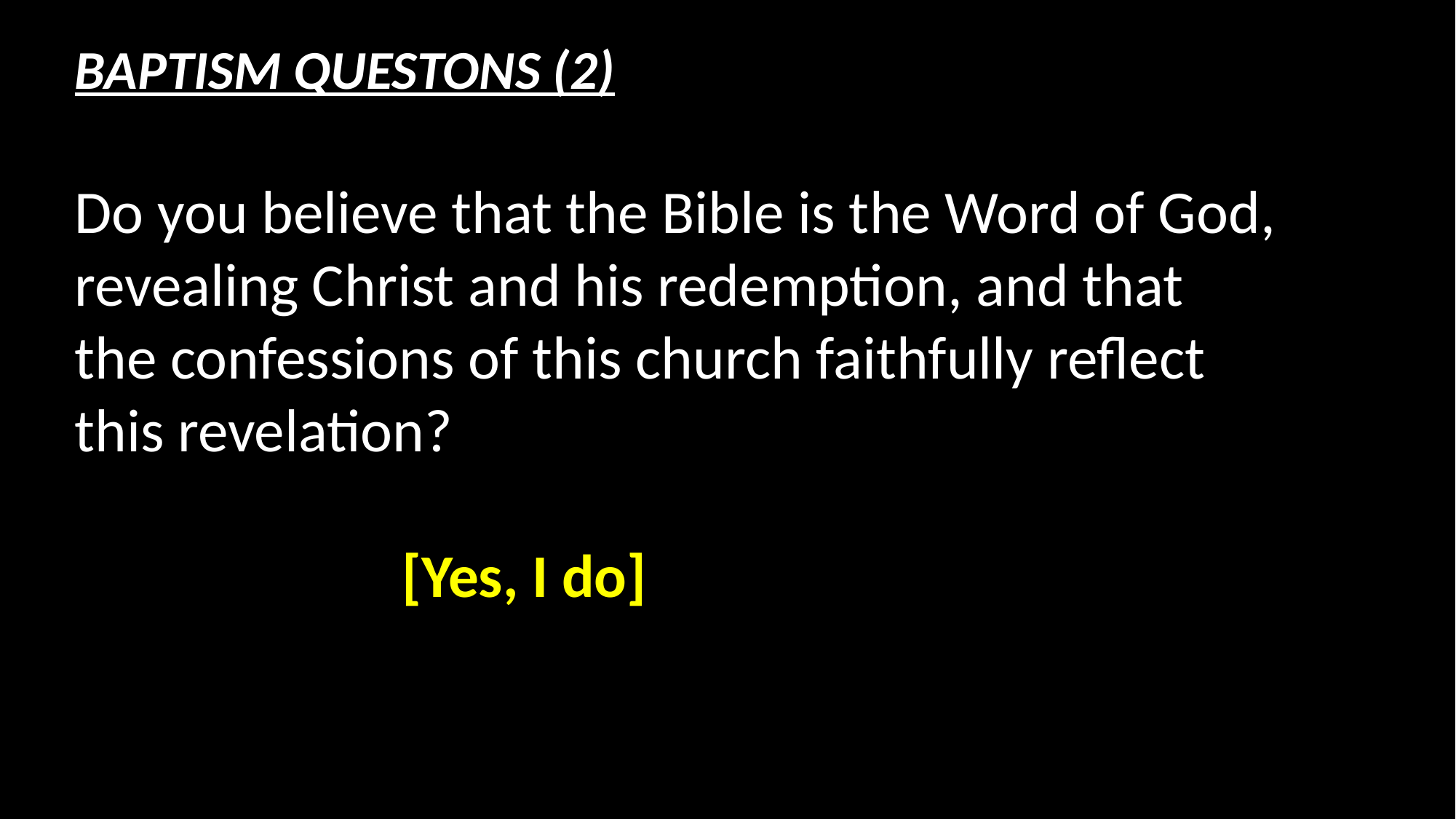

BAPTISM QUESTONS (2)

Do you believe that the Bible is the Word of God, revealing Christ and his redemption, and that
the confessions of this church faithfully reflect
this revelation?

			[Yes, I do]